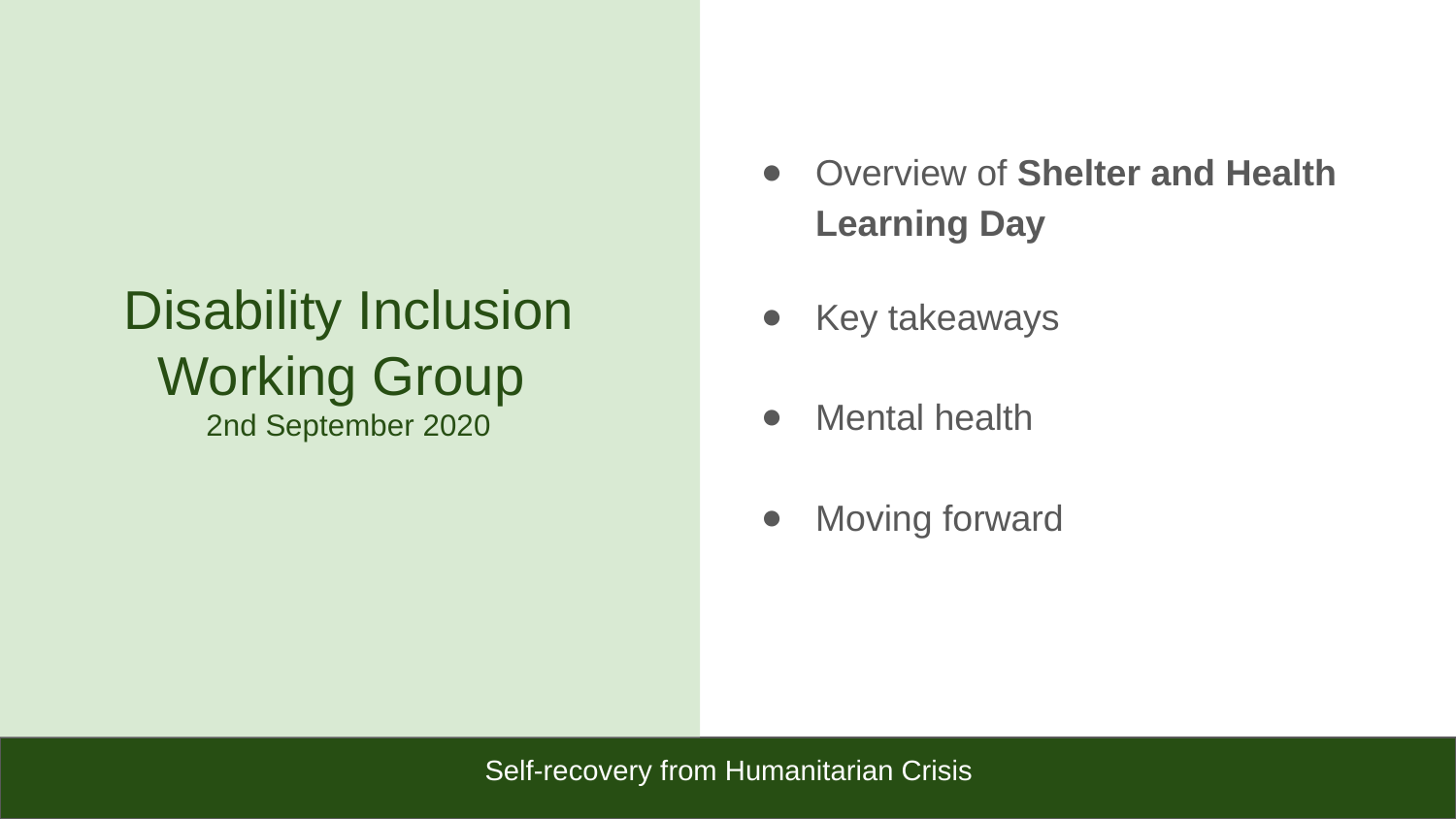

Overview of Shelter and Health Learning Day
Key takeaways
Mental health
Moving forward
Disability Inclusion Working Group
2nd September 2020